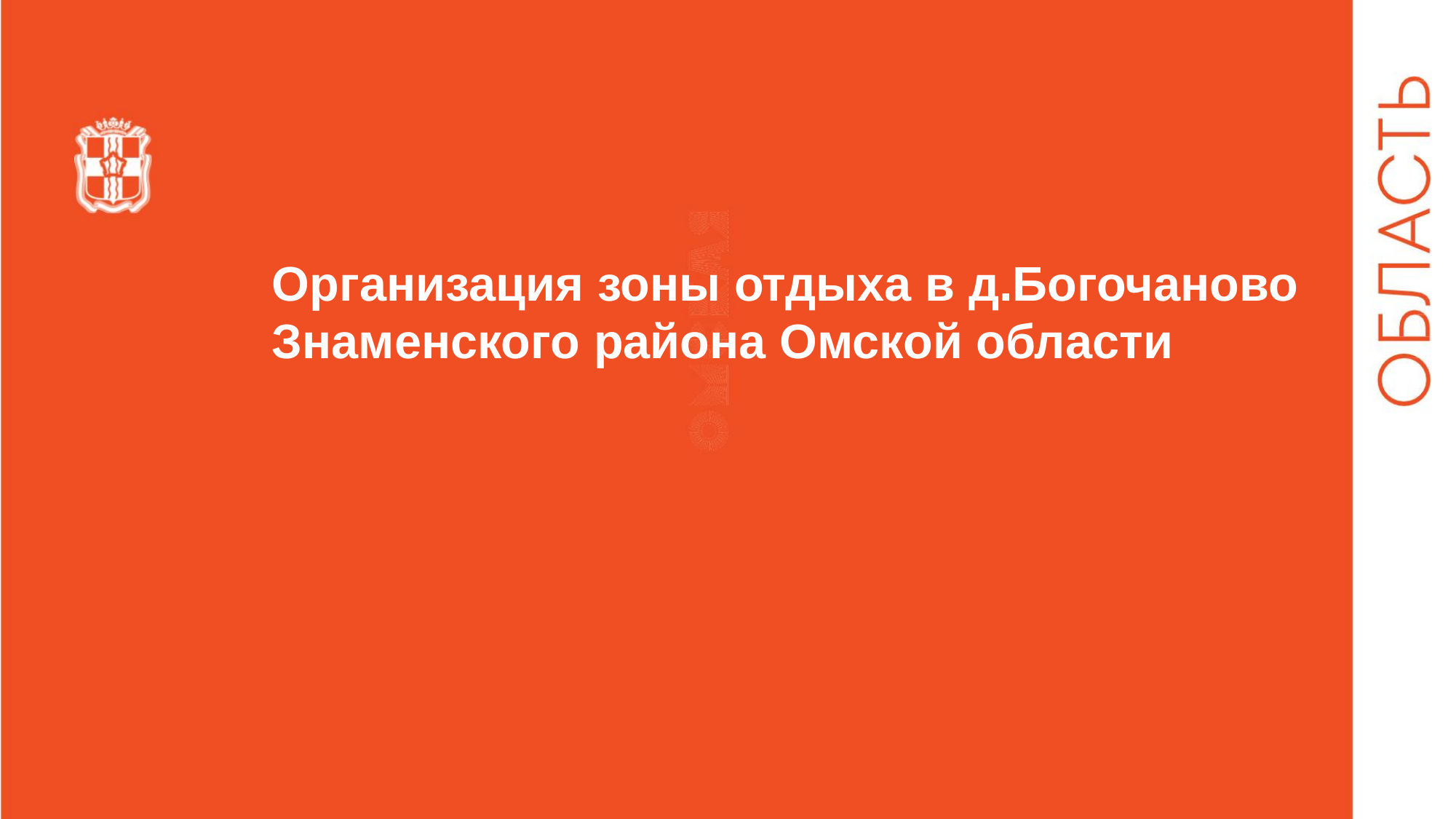

Организация зоны отдыха в д.Богочаново
Знаменского района Омской области